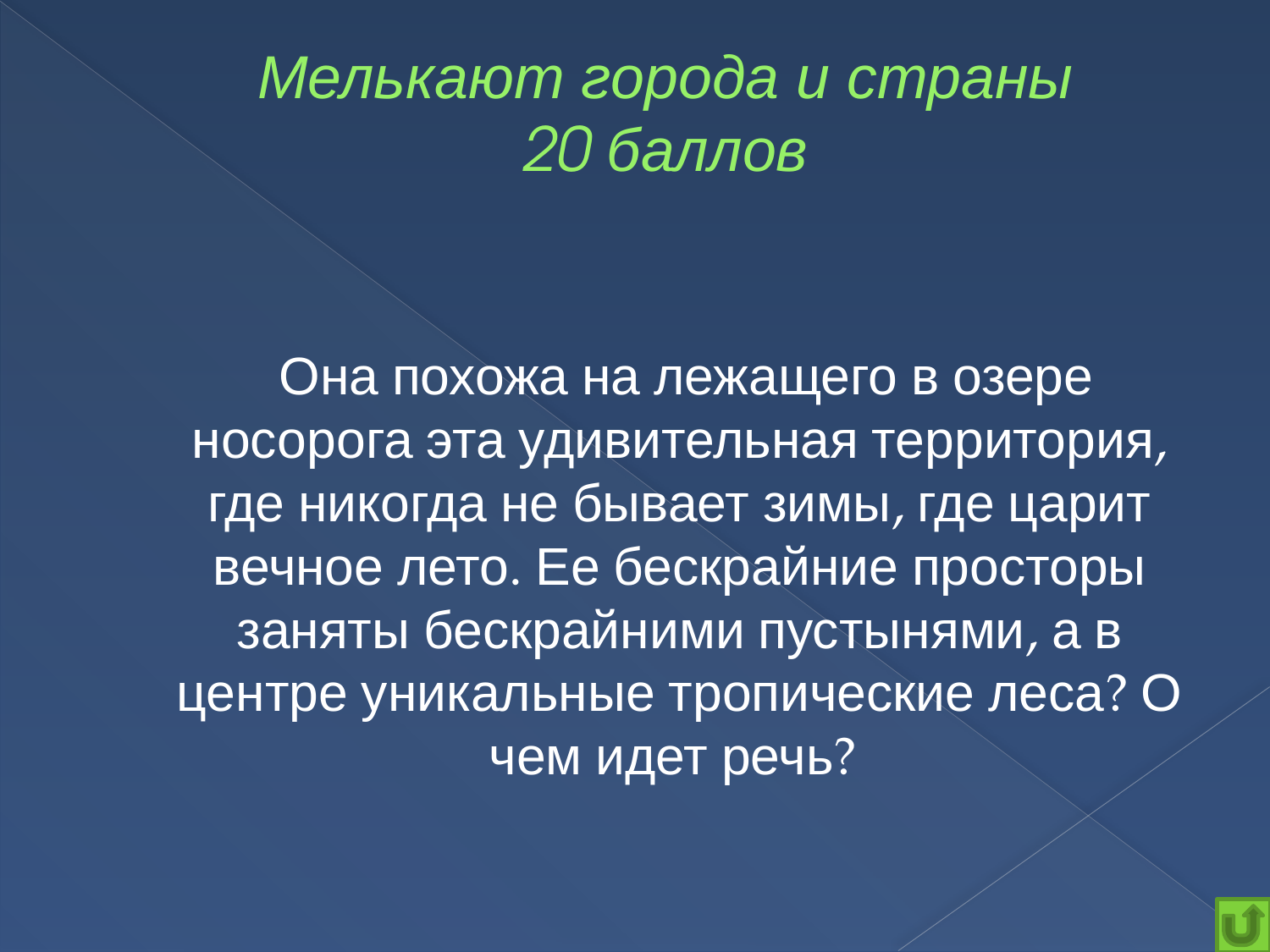

# Мелькают города и страны 20 баллов

	 Она похожа на лежащего в озере носорога эта удивительная территория, где никогда не бывает зимы, где царит вечное лето. Ее бескрайние просторы заняты бескрайними пустынями, а в центре уникальные тропические леса? О чем идет речь?